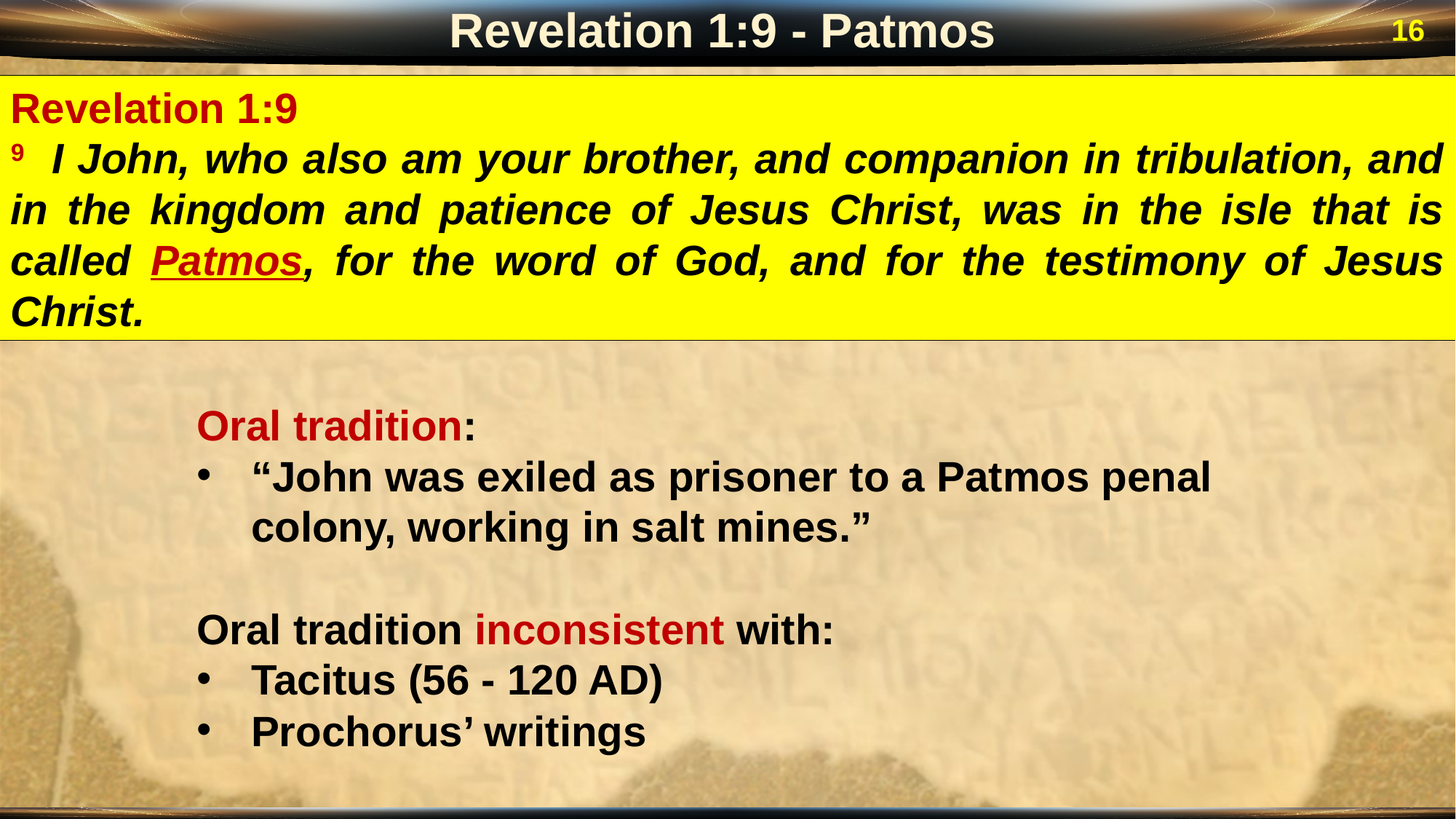

Revelation 1:9 - Patmos
16
Revelation 1:9
9   I John, who also am your brother, and companion in tribulation, and in the kingdom and patience of Jesus Christ, was in the isle that is called Patmos, for the word of God, and for the testimony of Jesus Christ.
Oral tradition:
“John was exiled as prisoner to a Patmos penal colony, working in salt mines.”

Oral tradition inconsistent with:
Tacitus (56 - 120 AD)
Prochorus’ writings